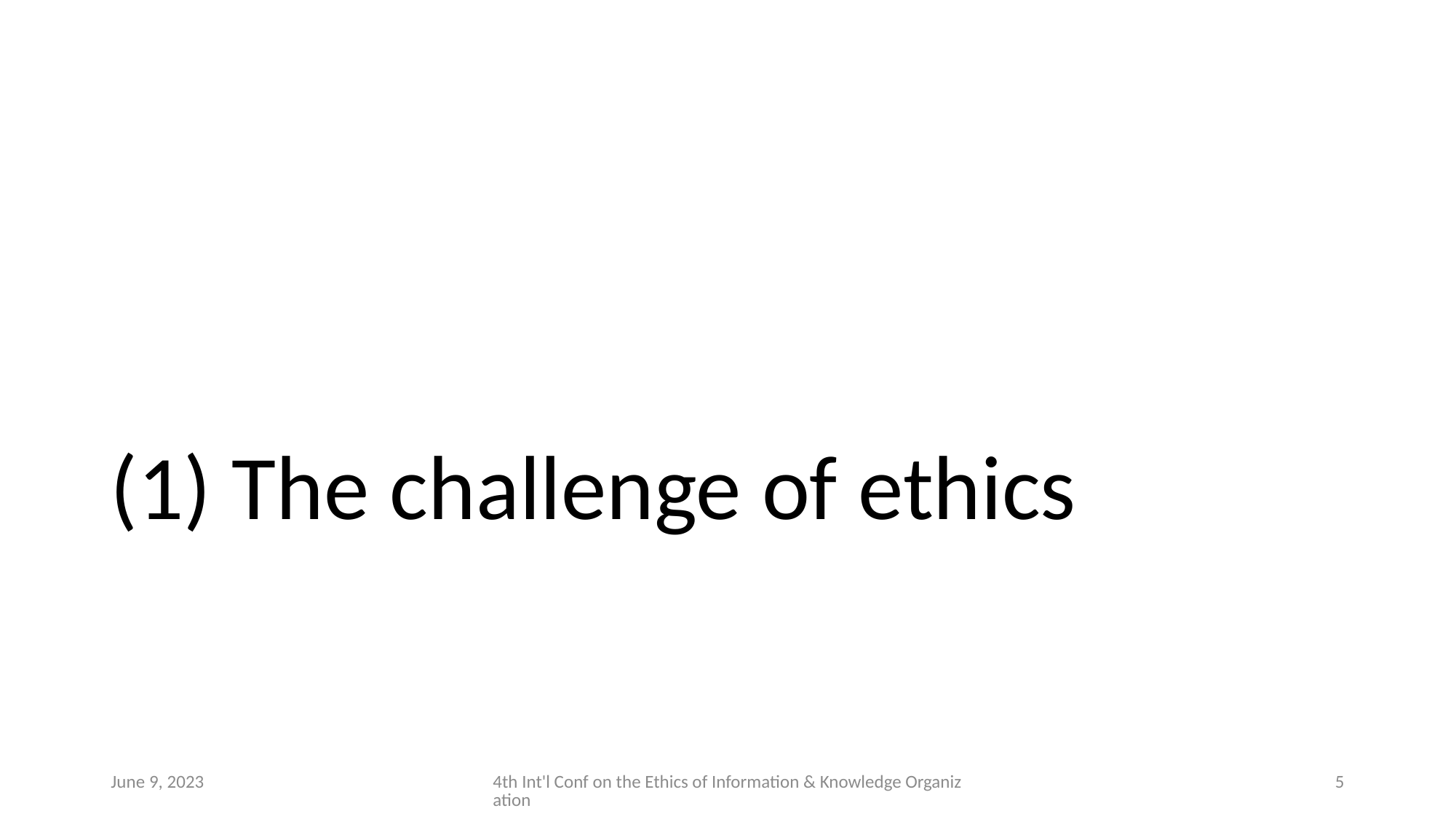

# (1) The challenge of ethics

June 9, 2023
4th Int'l Conf on the Ethics of Information & Knowledge Organization
5